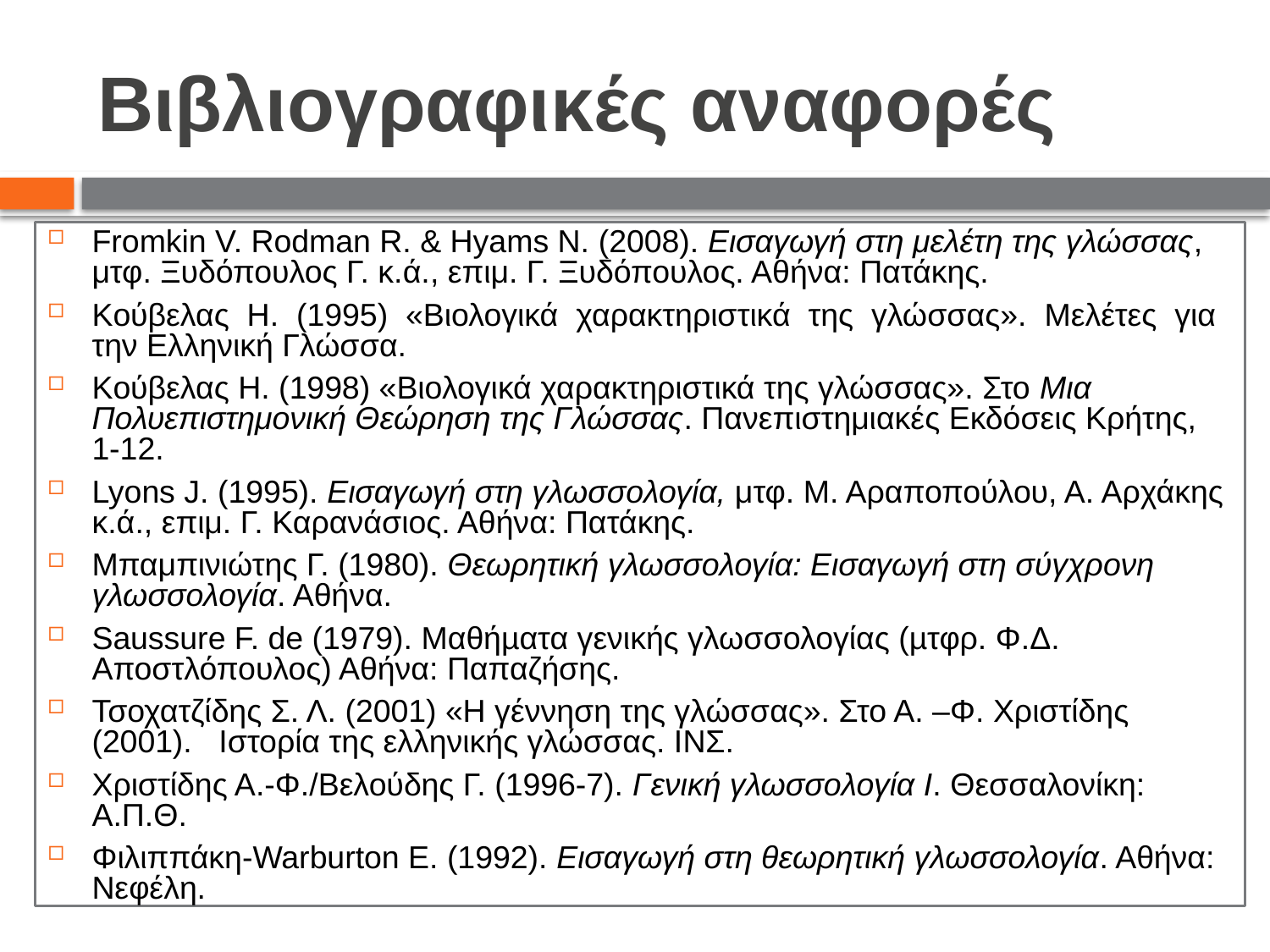

# Βιβλιογραφικές αναφορές
Fromkin V. Rodman R. & Hyams N. (2008). Εισαγωγή στη μελέτη της γλώσσας, μτφ. Ξυδόπουλος Γ. κ.ά., επιμ. Γ. Ξυδόπουλος. Αθήνα: Πατάκης.
Kούβελας  Η.  (1995)  «Bιολογικά  χαρακτηριστικά  της  γλώσσας».  Μελέτες  για  την Ελληνική Γλώσσα.
Kούβελας Η. (1998) «Bιολογικά χαρακτηριστικά της γλώσσας». Στο Μια Πολυεπιστημονική Θεώρηση της Γλώσσας. Πανεπιστημιακές Εκδόσεις Κρήτης, 1-12.
Lyons J. (1995). Εισαγωγή στη γλωσσολογία, μτφ. Μ. Αραποπούλου, Α. Αρχάκης κ.ά., επιμ. Γ. Καρανάσιος. Αθήνα: Πατάκης.
Μπαμπινιώτης Γ. (1980). Θεωρητική γλωσσολογία: Εισαγωγή στη σύγχρονη γλωσσολογία. Αθήνα.
Saussure F. de (1979). Μαθήµατα γενικής γλωσσολογίας (µτφρ. Φ.Δ. Αποστλόπουλος) Αθήνα: Παπαζήσης.
Τσοχατζίδης Σ. Λ. (2001) «Η γέννηση της γλώσσας». Στο Α. –Φ. Χριστίδης (2001).   Ιστορία της ελληνικής γλώσσας. ΙΝΣ.
Χριστίδης Α.-Φ./Βελούδης Γ. (1996-7). Γενική γλωσσολογία Ι. Θεσσαλονίκη: Α.Π.Θ.
Φιλιππάκη-Warburton Ε. (1992). Εισαγωγή στη θεωρητική γλωσσολογία. Αθήνα: Νεφέλη.